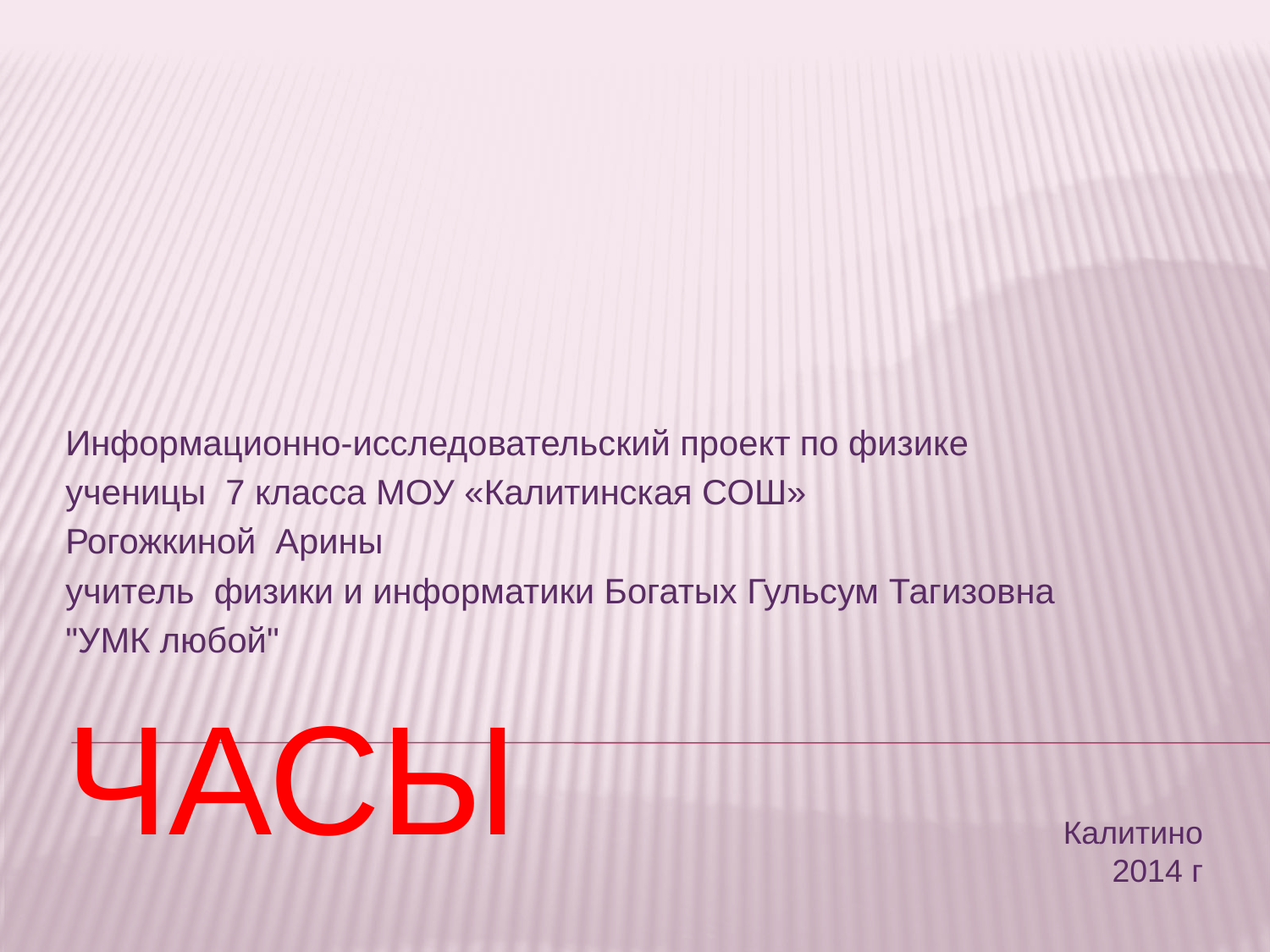

Информационно-исследовательский проект по физике
ученицы  7 класса МОУ «Калитинская СОШ»
Рогожкиной  Арины
учитель  физики и информатики Богатых Гульсум Тагизовна
"УМК любой"
# часы
Калитино
2014 г